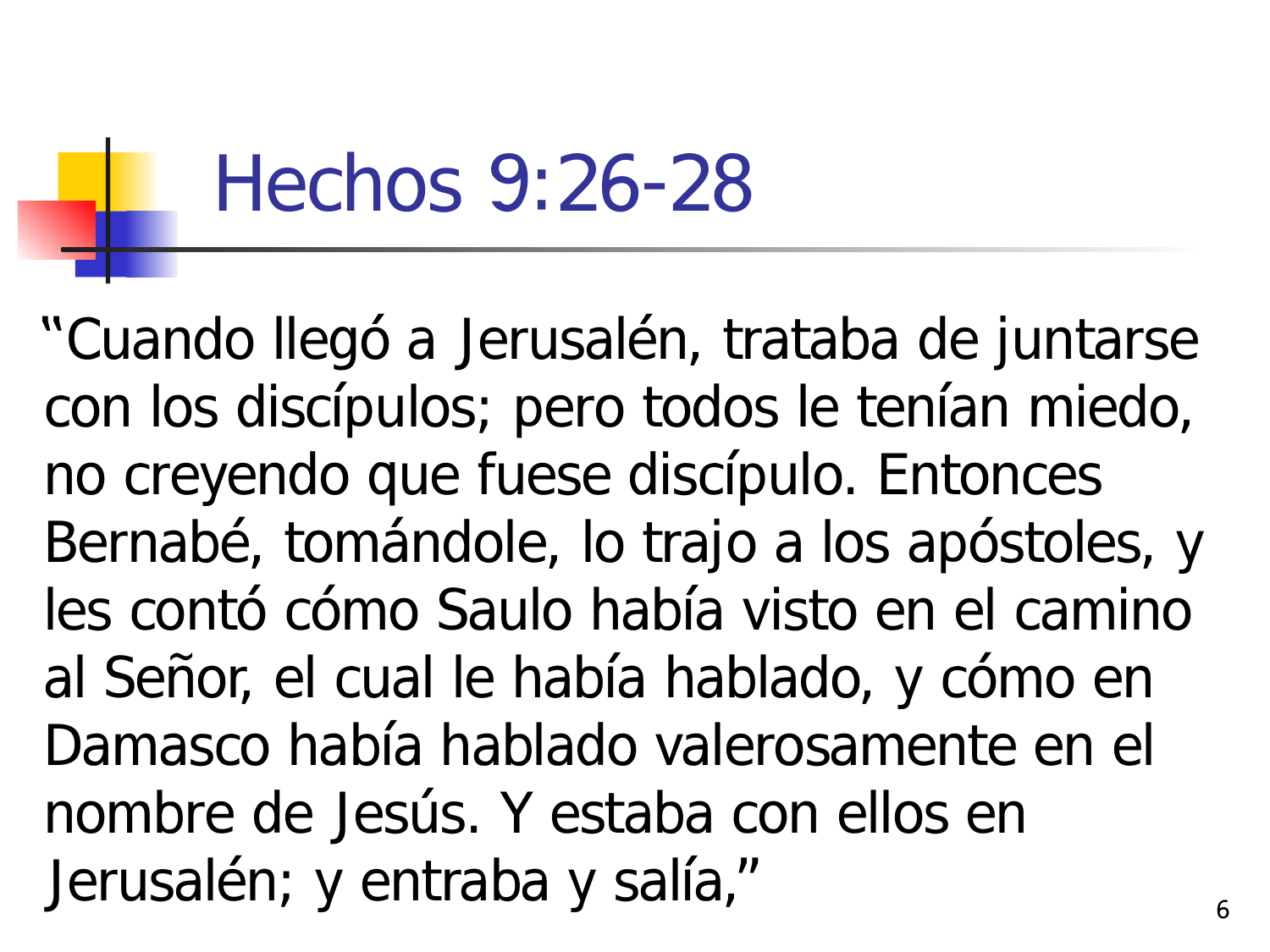

# Hechos 9:26-28
“Cuando llegó a Jerusalén, trataba de juntarse con los discípulos; pero todos le tenían miedo, no creyendo que fuese discípulo. Entonces Bernabé, tomándole, lo trajo a los apóstoles, y les contó cómo Saulo había visto en el camino al Señor, el cual le había hablado, y cómo en Damasco había hablado valerosamente en el nombre de Jesús. Y estaba con ellos en Jerusalén; y entraba y salía,”
6